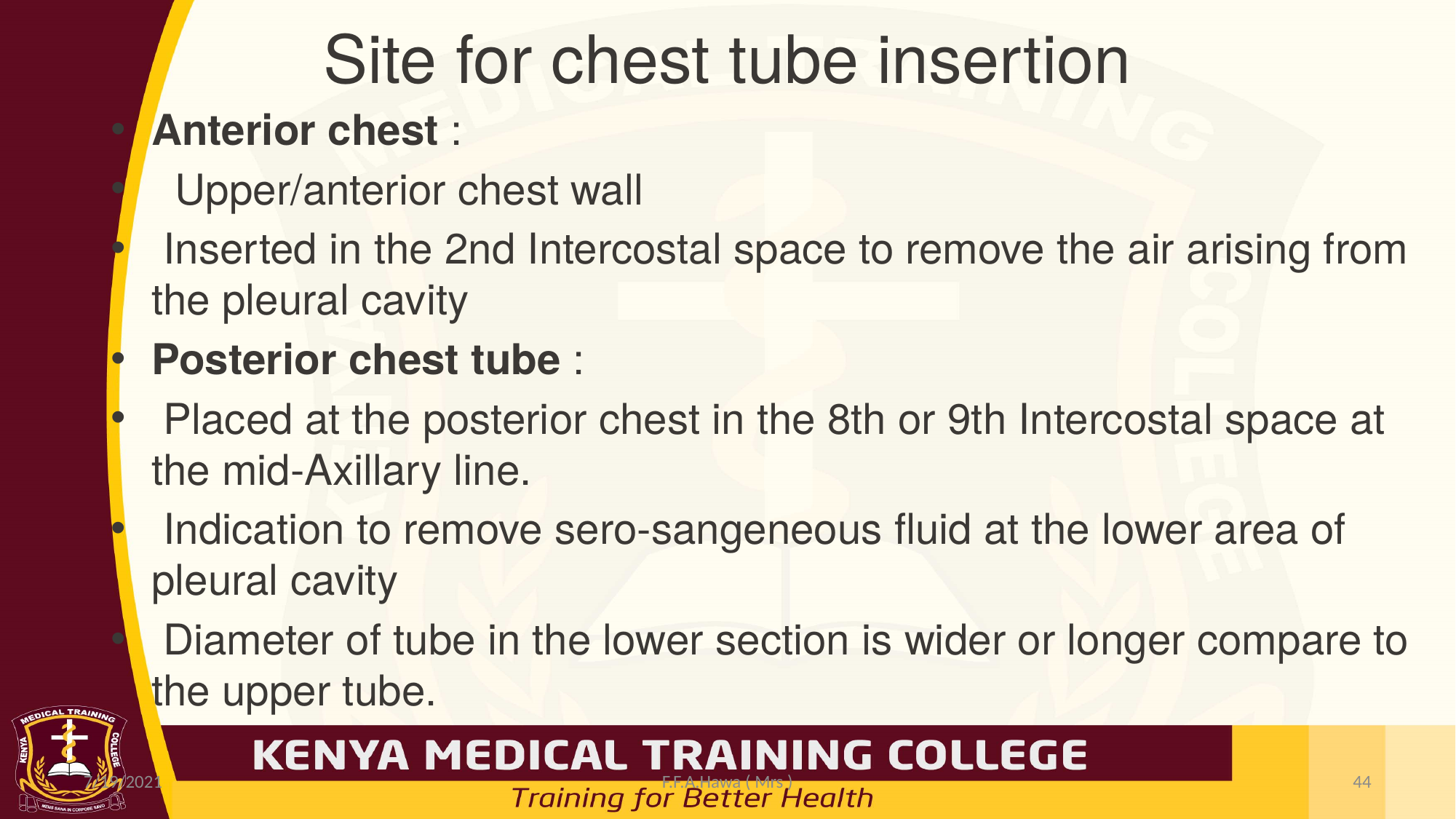

# Site for chest tube insertion
Anterior chest :
  Upper/anterior chest wall
 Inserted in the 2nd Intercostal space to remove the air arising from the pleural cavity
Posterior chest tube :
 Placed at the posterior chest in the 8th or 9th Intercostal space at the mid-Axillary line.
 Indication to remove sero-sangeneous fluid at the lower area of pleural cavity
 Diameter of tube in the lower section is wider or longer compare to the upper tube.
7/19/2021
F.F.A.Hawa ( Mrs )
44